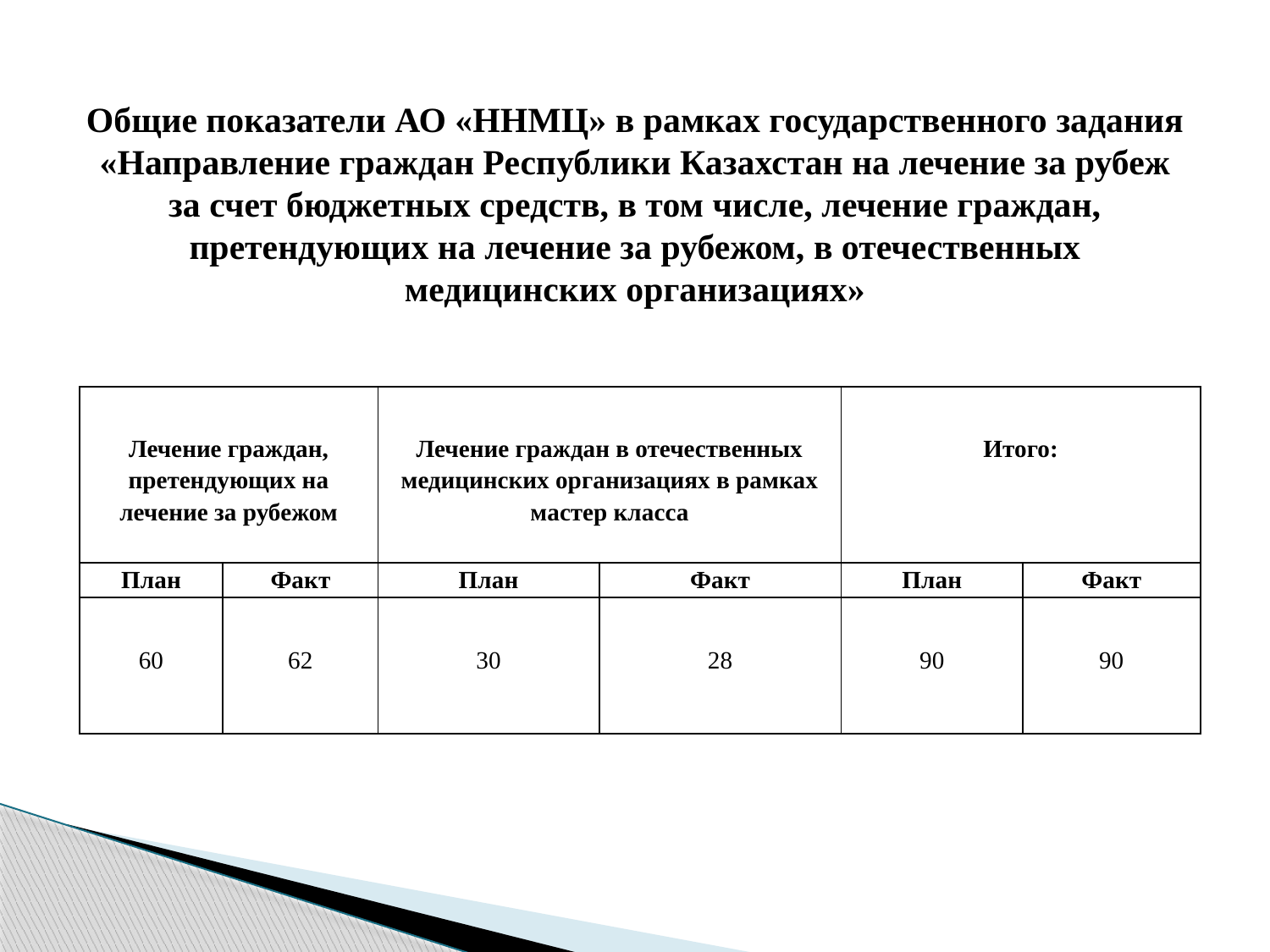

# Общие показатели АО «ННМЦ» в рамках государственного задания «Направление граждан Республики Казахстан на лечение за рубеж за счет бюджетных средств, в том числе, лечение граждан, претендующих на лечение за рубежом, в отечественных медицинских организациях»
| Лечение граждан, претендующих на лечение за рубежом |  | Лечение граждан в отечественных медицинских организациях в рамках мастер класса |  | Итого: |  |
| --- | --- | --- | --- | --- | --- |
| План | Факт | План | Факт | План | Факт |
| 60 | 62 | 30 | 28 | 90 | 90 |